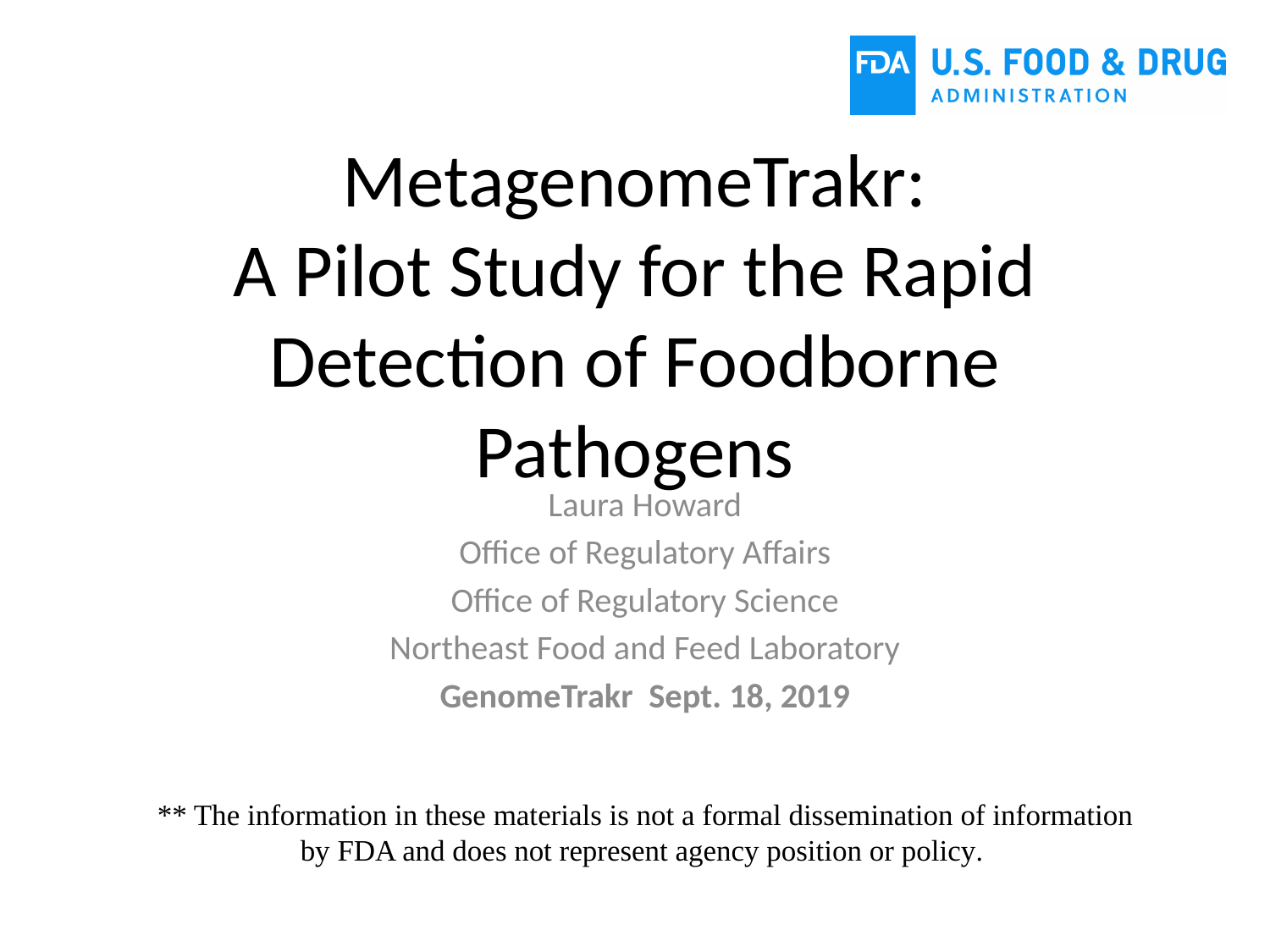

# MetagenomeTrakr: A Pilot Study for the Rapid Detection of Foodborne Pathogens
Laura Howard
Office of Regulatory Affairs
Office of Regulatory Science
Northeast Food and Feed Laboratory
GenomeTrakr  Sept. 18, 2019

** The information in these materials is not a formal dissemination of information by FDA and does not represent agency position or policy.